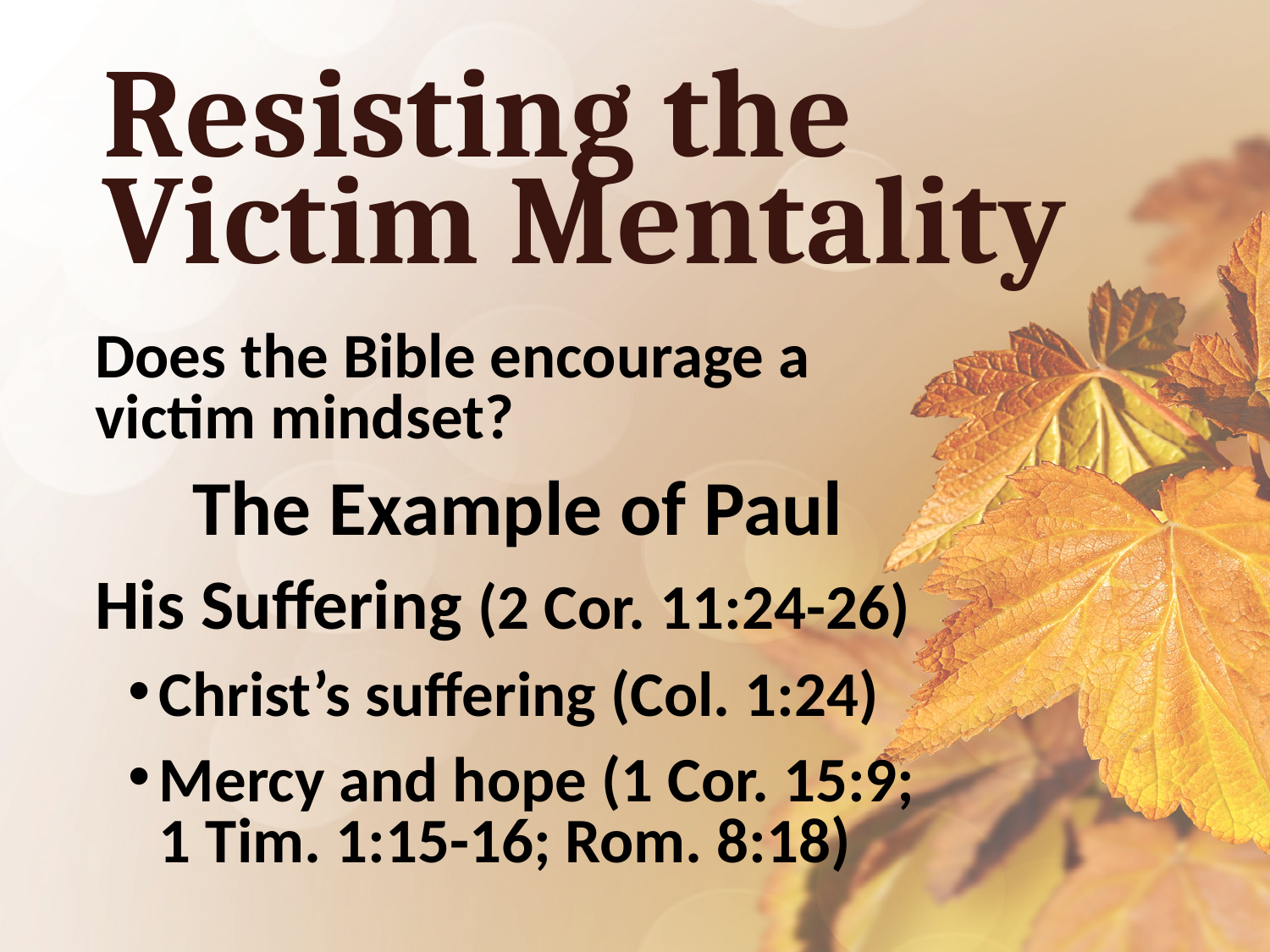

# Resisting the Victim Mentality
Does the Bible encourage a victim mindset?
The Example of Paul
His Suffering (2 Cor. 11:24-26)
Christ’s suffering (Col. 1:24)
Mercy and hope (1 Cor. 15:9; 1 Tim. 1:15-16; Rom. 8:18)